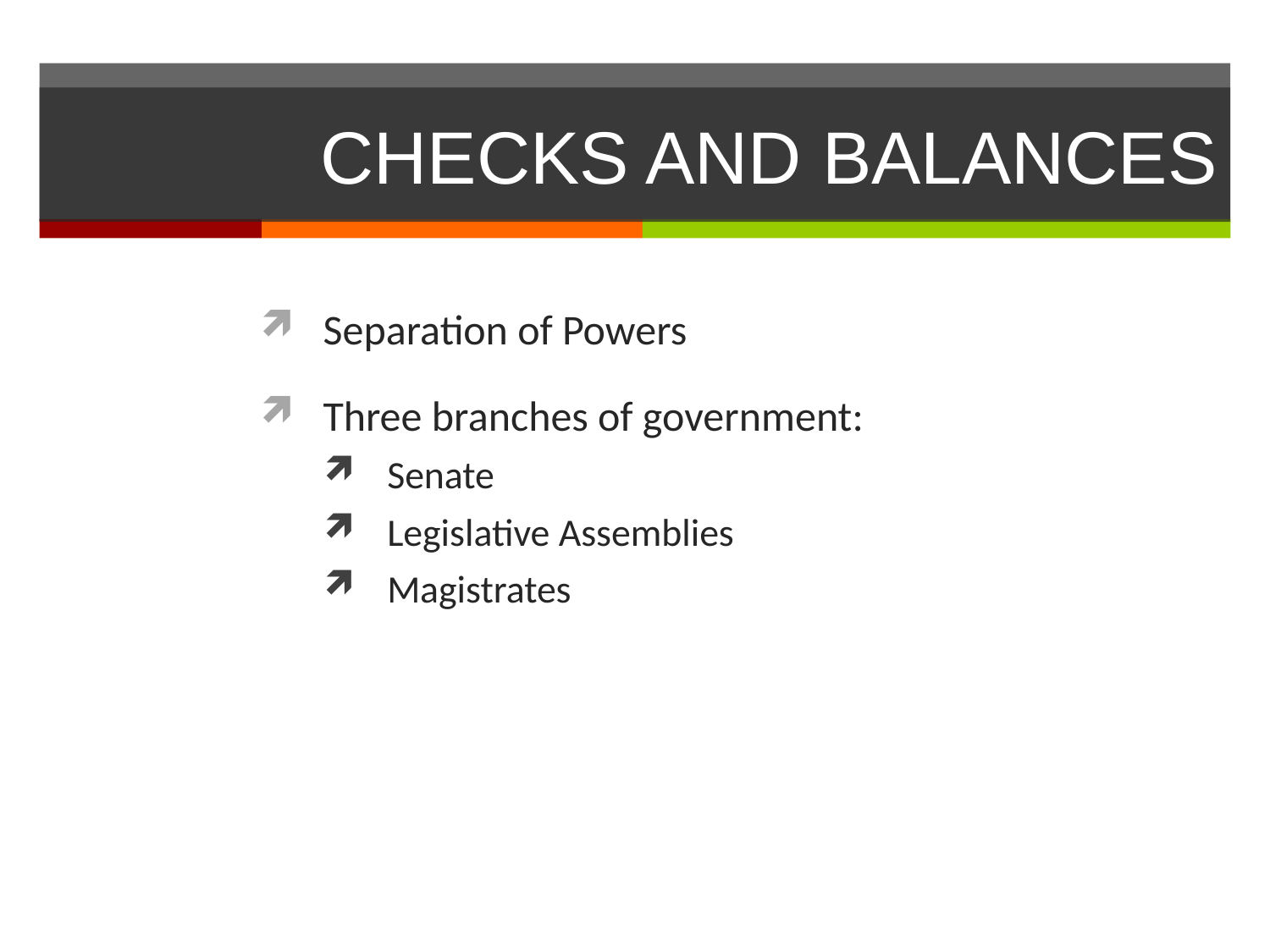

# CHECKS AND BALANCES
Separation of Powers
Three branches of government:
Senate
Legislative Assemblies
Magistrates